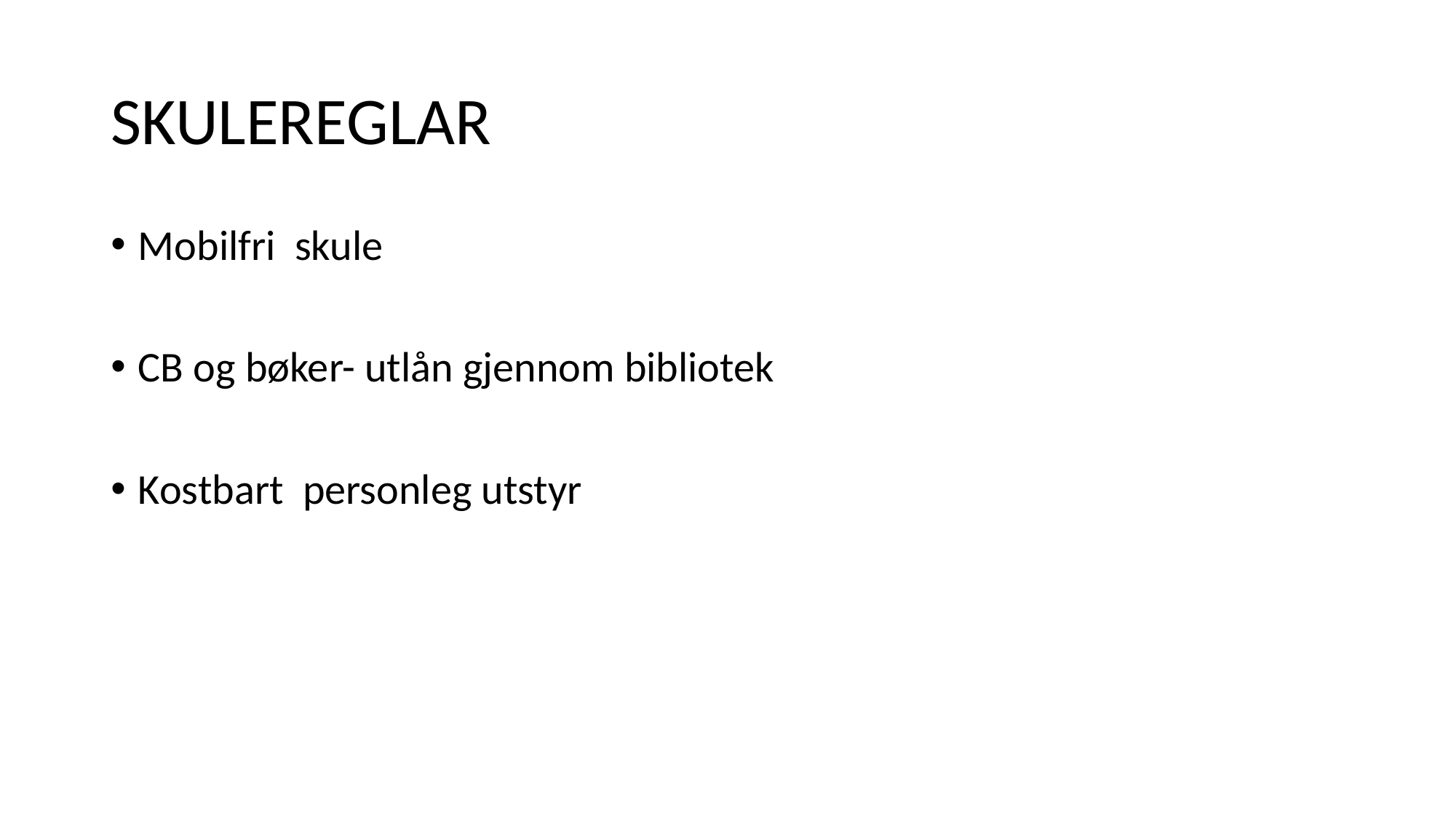

# SKULEREGLAR
Mobilfri  skule

CB og bøker- utlån gjennom bibliotek

Kostbart  personleg utstyr